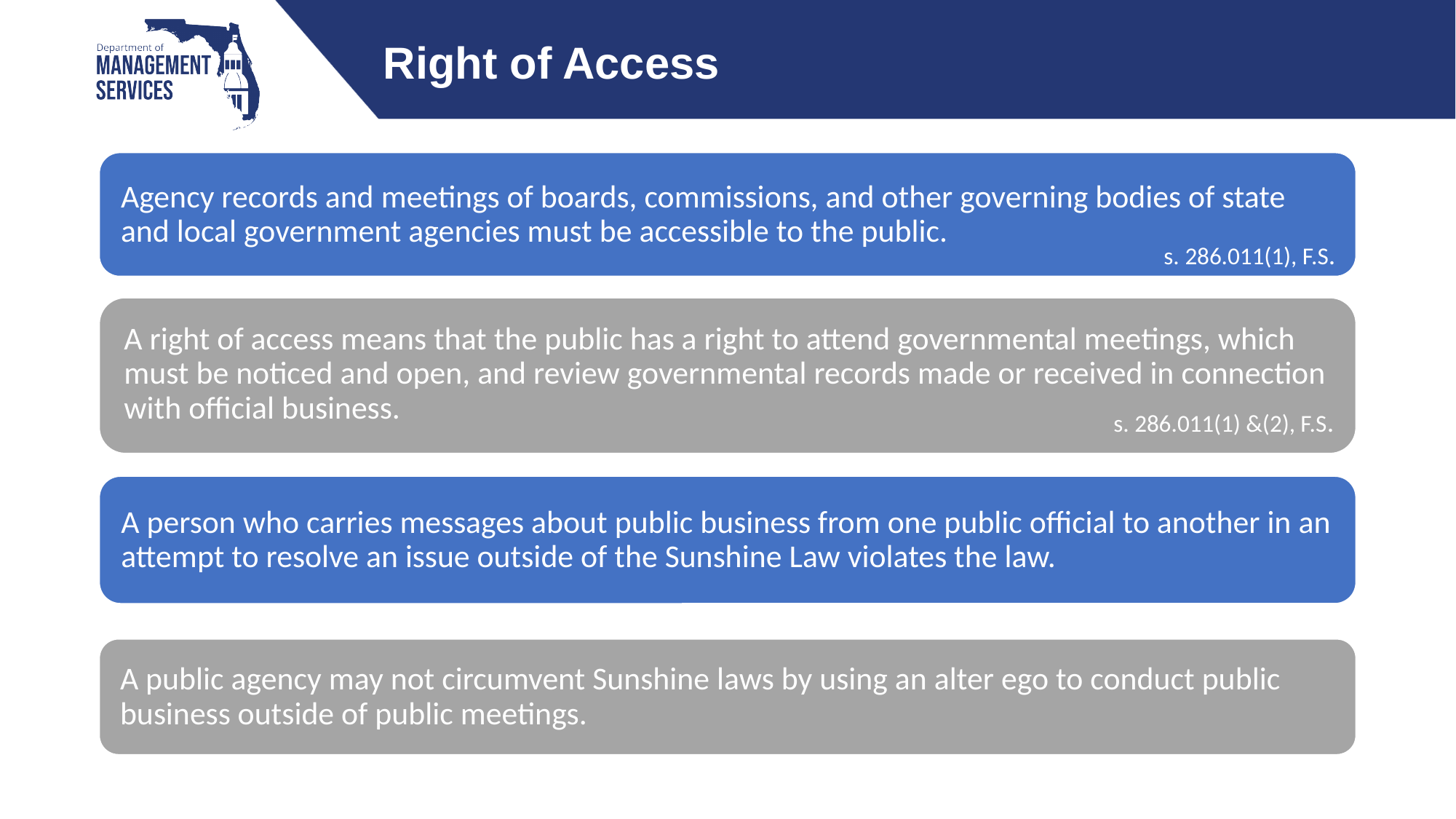

# Right of Access
A person who carries messages about public business from one public official to another in an attempt to resolve an issue outside of the Sunshine Law violates the law.
A right of access means that the public has a right to attend governmental meetings, which must be noticed and open, and review governmental records made or received in connection with official business.

A public agency may not circumvent Sunshine laws by using an alter ego to conduct public business outside of public meetings.
Agency records and meetings of boards, commissions, and other governing bodies of state and local government agencies must be accessible to the public.
s. 286.011(1), F.S.
s. 286.011(1) &(2), F.S.
9